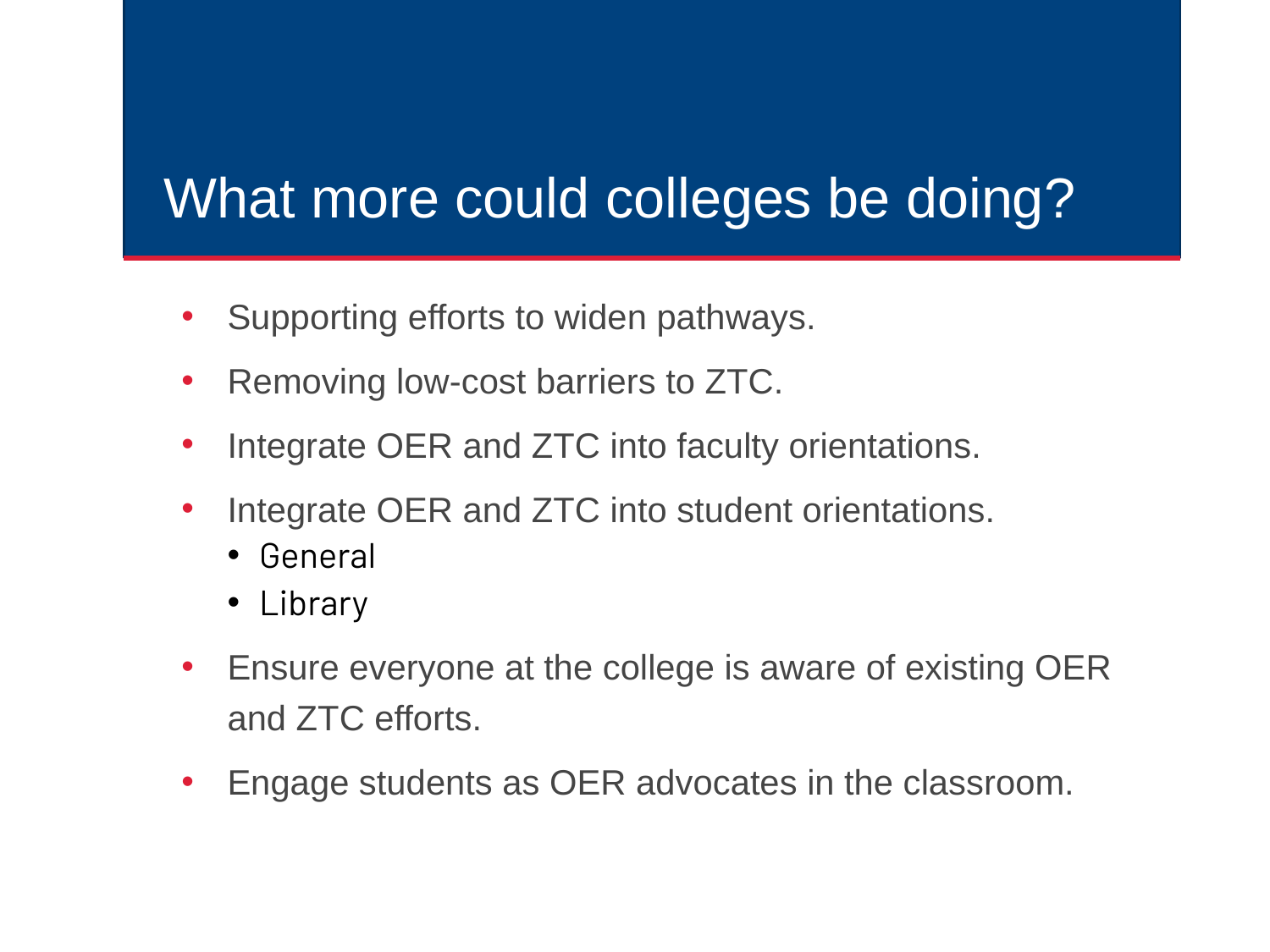

# What more could colleges be doing?
Supporting efforts to widen pathways.
Removing low-cost barriers to ZTC.
Integrate OER and ZTC into faculty orientations.
Integrate OER and ZTC into student orientations.
General
Library
Ensure everyone at the college is aware of existing OER and ZTC efforts.
Engage students as OER advocates in the classroom.